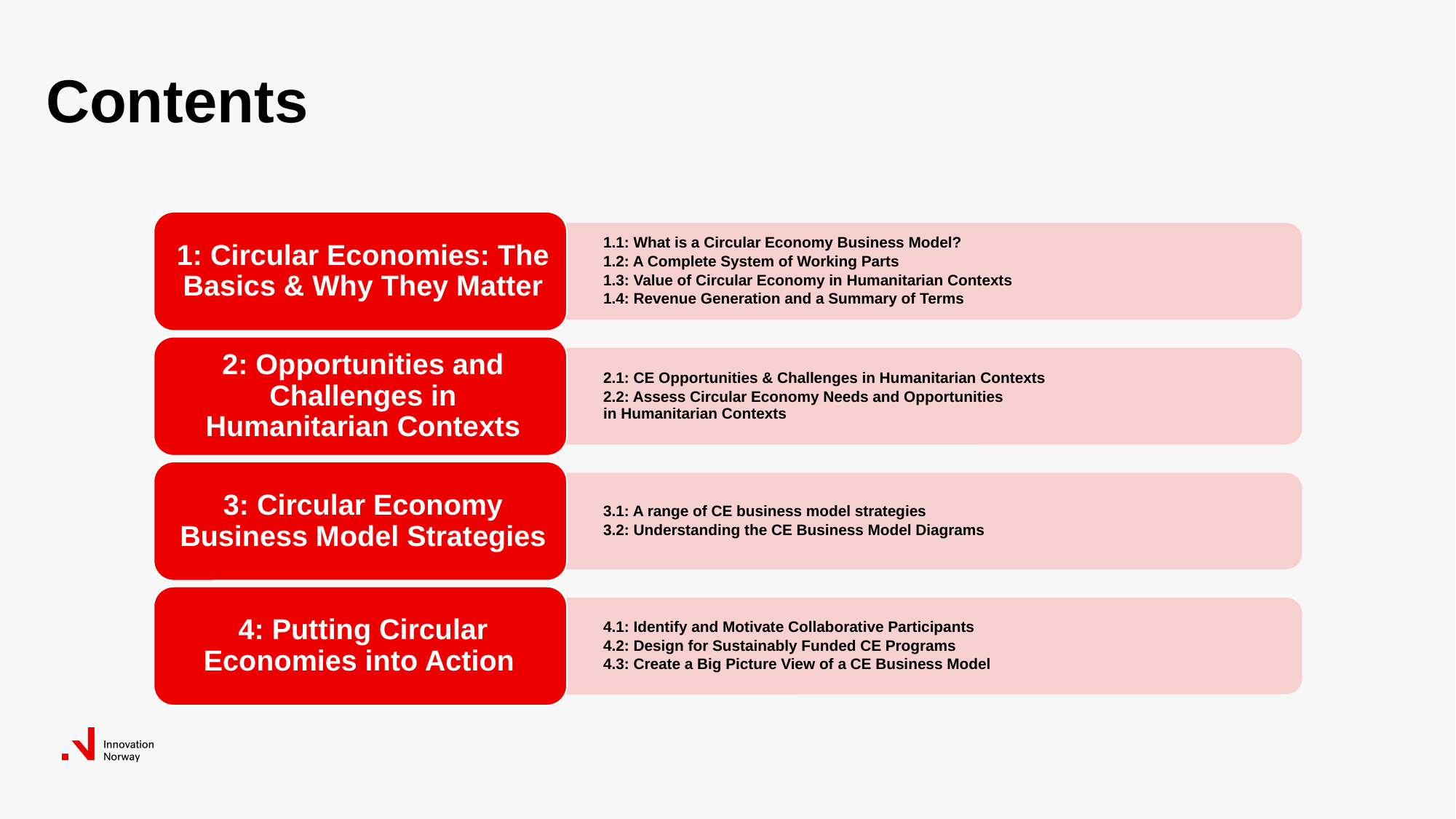

# Contents
1.1: What is a Circular Economy Business Model?
1.2: A Complete System of Working Parts
1.3: Value of Circular Economy in Humanitarian Contexts
1.4: Revenue Generation and a Summary of Terms
1: Circular Economies: The Basics & Why They Matter
2.1: CE Opportunities & Challenges in Humanitarian Contexts
2.2: Assess Circular Economy Needs and Opportunities
in Humanitarian Contexts
2: Opportunities and Challenges in Humanitarian Contexts
3.1: A range of CE business model strategies
3.2: Understanding the CE Business Model Diagrams
3: Circular Economy Business Model Strategies
4.1: Identify and Motivate Collaborative Participants
4.2: Design for Sustainably Funded CE Programs
4.3: Create a Big Picture View of a CE Business Model
4: Putting Circular Economies into Action